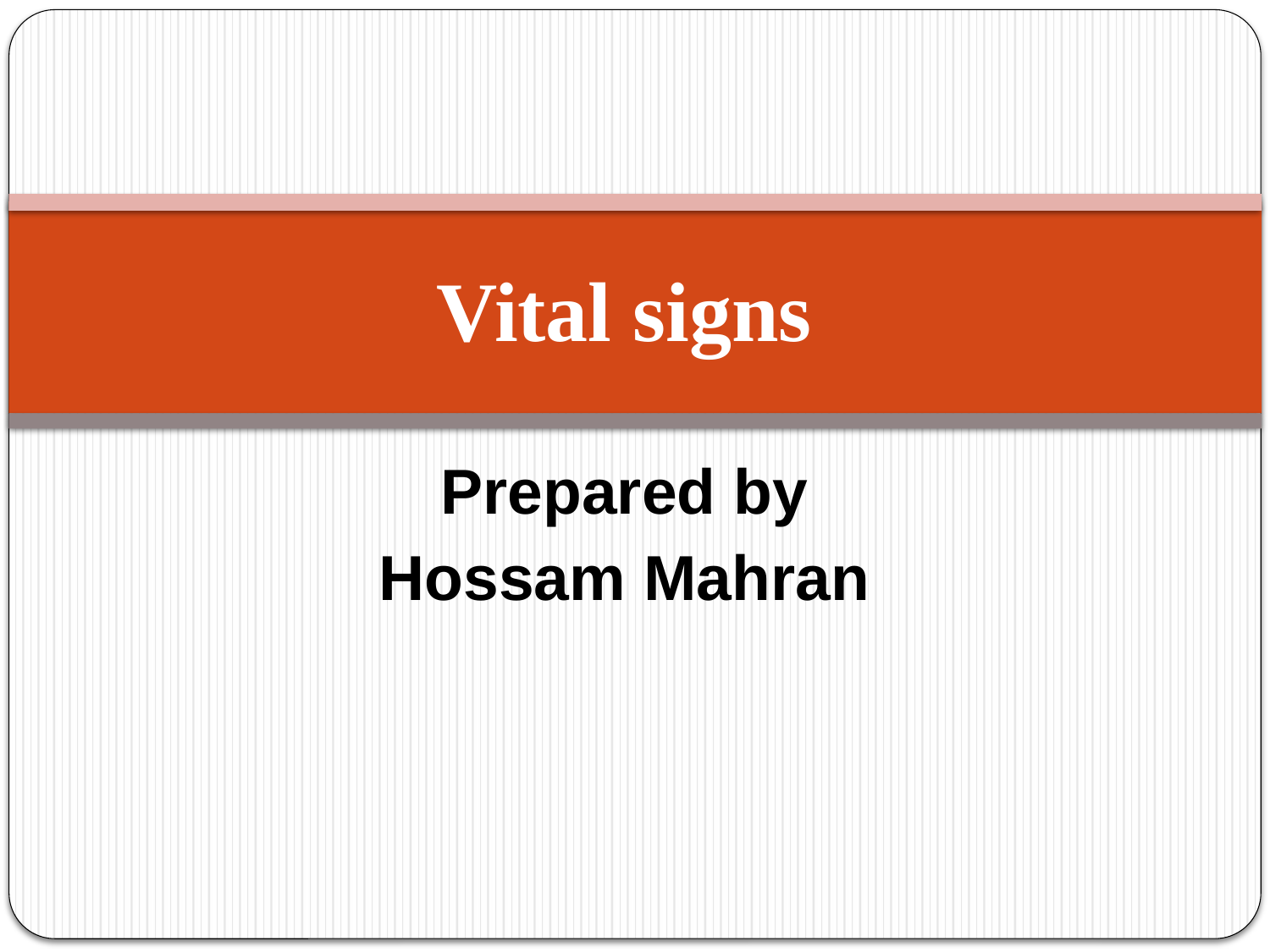

# Vital signs
Prepared by
Hossam Mahran